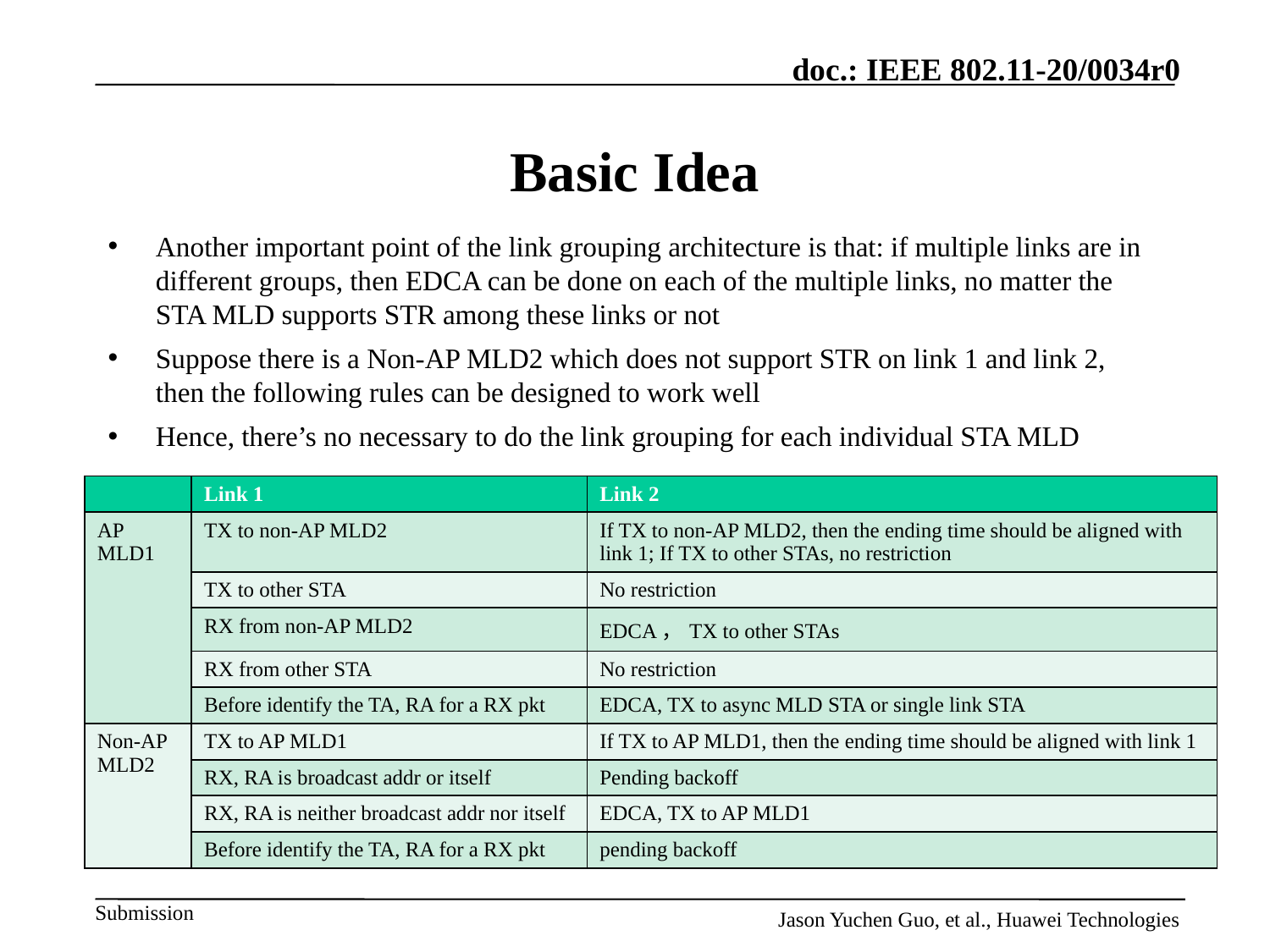

# Basic Idea
Another important point of the link grouping architecture is that: if multiple links are in different groups, then EDCA can be done on each of the multiple links, no matter the STA MLD supports STR among these links or not
Suppose there is a Non-AP MLD2 which does not support STR on link 1 and link 2, then the following rules can be designed to work well
Hence, there’s no necessary to do the link grouping for each individual STA MLD
|  | Link 1 | Link 2 |
| --- | --- | --- |
| AP MLD1 | TX to non-AP MLD2 | If TX to non-AP MLD2, then the ending time should be aligned with link 1; If TX to other STAs, no restriction |
|  | TX to other STA | No restriction |
|  | RX from non-AP MLD2 | EDCA，TX to other STAs |
|  | RX from other STA | No restriction |
|  | Before identify the TA, RA for a RX pkt | EDCA, TX to async MLD STA or single link STA |
| Non-AP MLD2 | TX to AP MLD1 | If TX to AP MLD1, then the ending time should be aligned with link 1 |
|  | RX, RA is broadcast addr or itself | Pending backoff |
|  | RX, RA is neither broadcast addr nor itself | EDCA, TX to AP MLD1 |
|  | Before identify the TA, RA for a RX pkt | pending backoff |